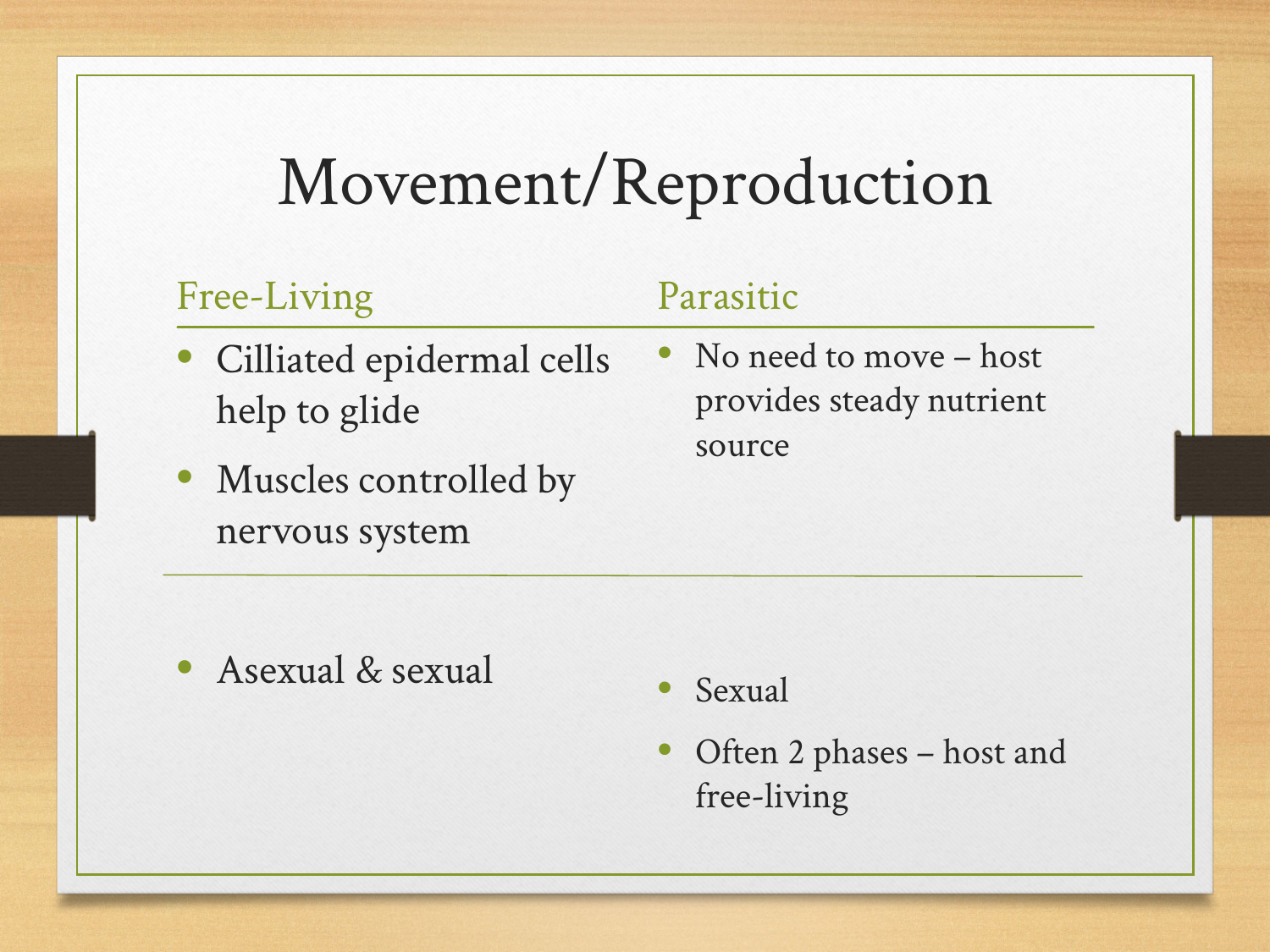

# Movement/Reproduction
Free-Living
Parasitic
Cilliated epidermal cells help to glide
Muscles controlled by nervous system

Asexual & sexual

No need to move – host provides steady nutrient source

Sexual
Often 2 phases – host and free-living